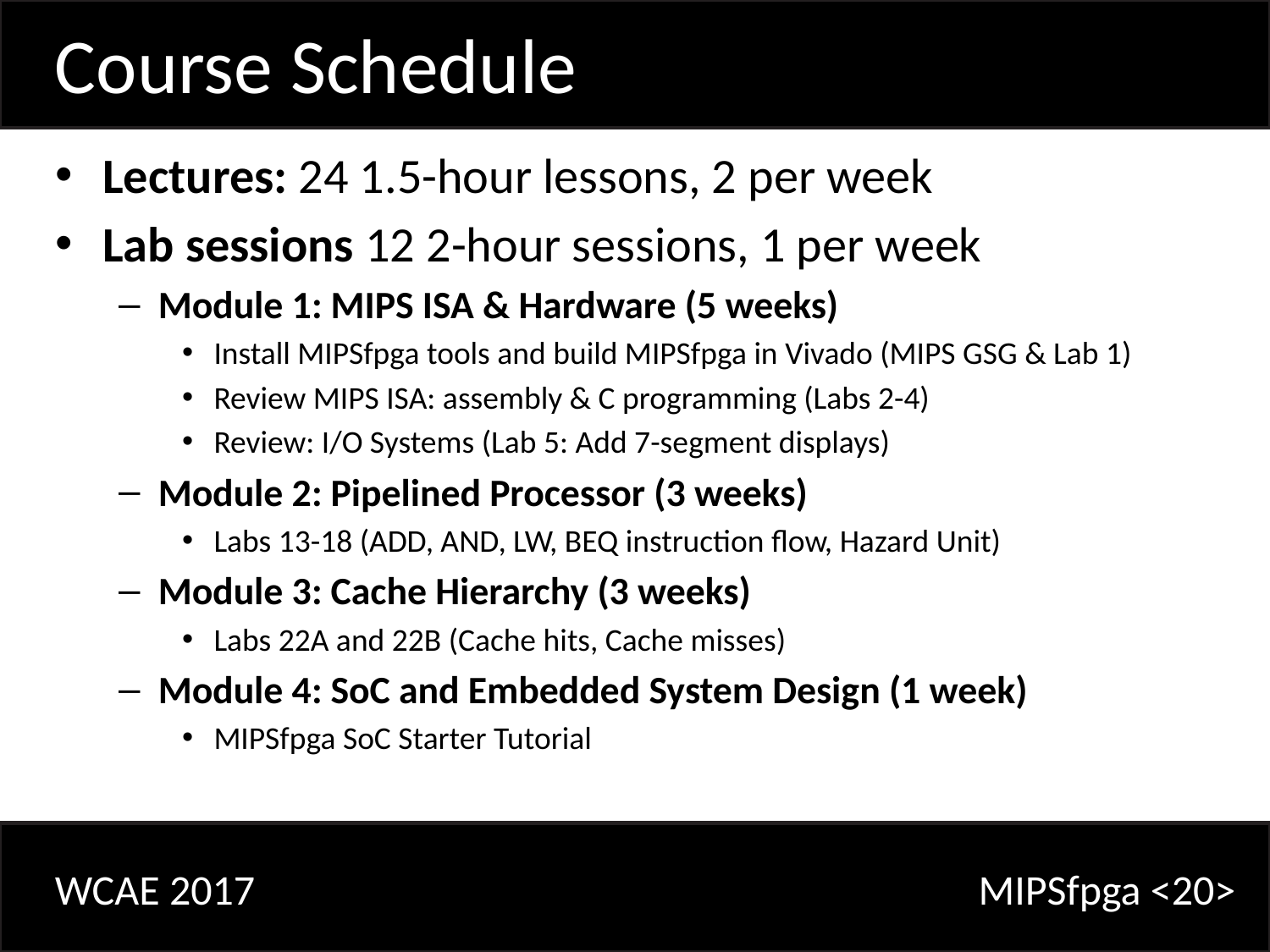

Course Schedule
Lectures: 24 1.5-hour lessons, 2 per week
Lab sessions 12 2-hour sessions, 1 per week
Module 1: MIPS ISA & Hardware (5 weeks)
Install MIPSfpga tools and build MIPSfpga in Vivado (MIPS GSG & Lab 1)
Review MIPS ISA: assembly & C programming (Labs 2-4)
Review: I/O Systems (Lab 5: Add 7-segment displays)
Module 2: Pipelined Processor (3 weeks)
Labs 13-18 (ADD, AND, LW, BEQ instruction flow, Hazard Unit)
Module 3: Cache Hierarchy (3 weeks)
Labs 22A and 22B (Cache hits, Cache misses)
Module 4: SoC and Embedded System Design (1 week)
MIPSfpga SoC Starter Tutorial